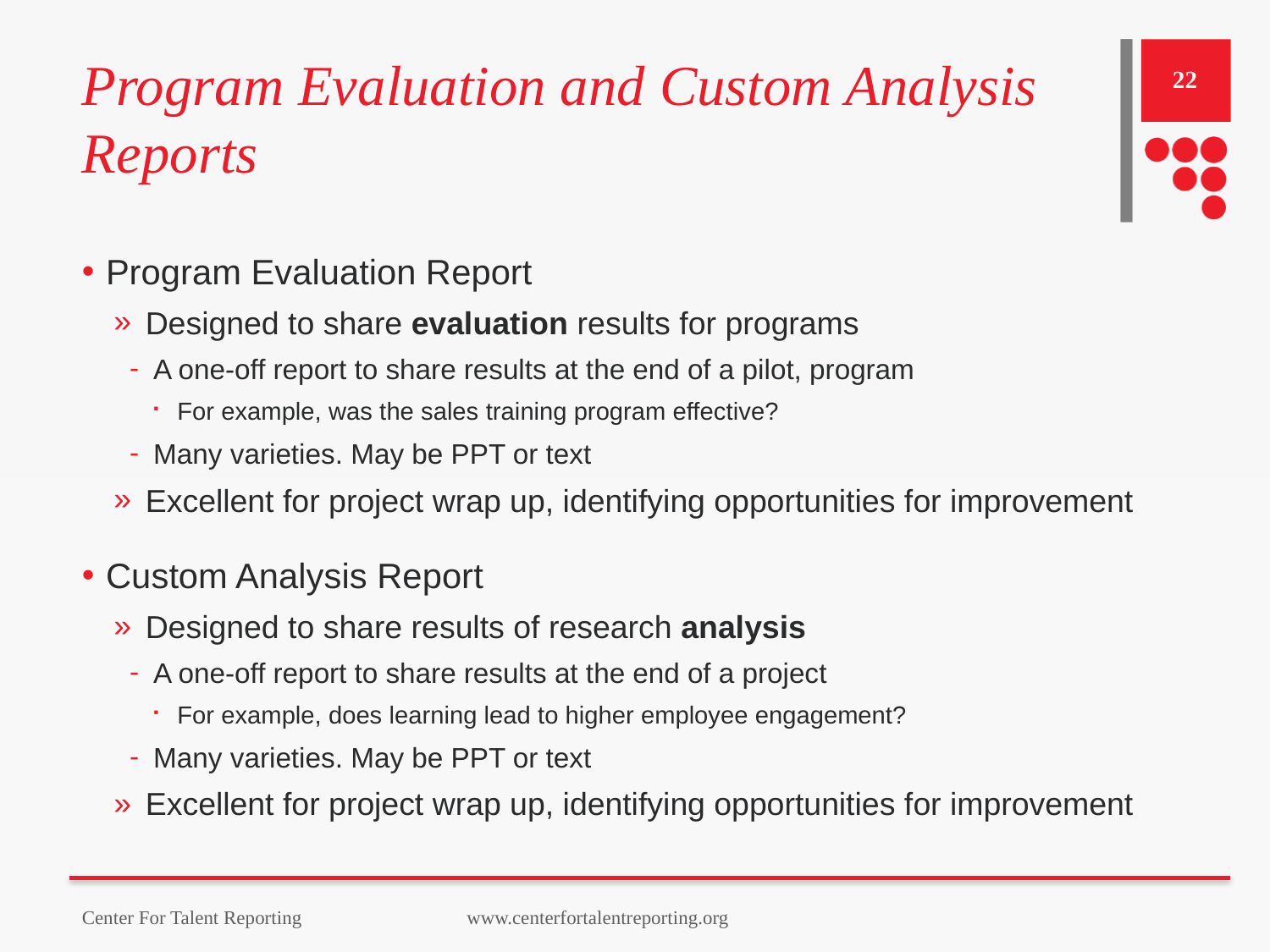

# Program Evaluation and Custom Analysis Reports
22
Program Evaluation Report
Designed to share evaluation results for programs
A one-off report to share results at the end of a pilot, program
For example, was the sales training program effective?
Many varieties. May be PPT or text
Excellent for project wrap up, identifying opportunities for improvement
Custom Analysis Report
Designed to share results of research analysis
A one-off report to share results at the end of a project
For example, does learning lead to higher employee engagement?
Many varieties. May be PPT or text
Excellent for project wrap up, identifying opportunities for improvement

Center For Talent Reporting                                  www.centerfortalentreporting.org